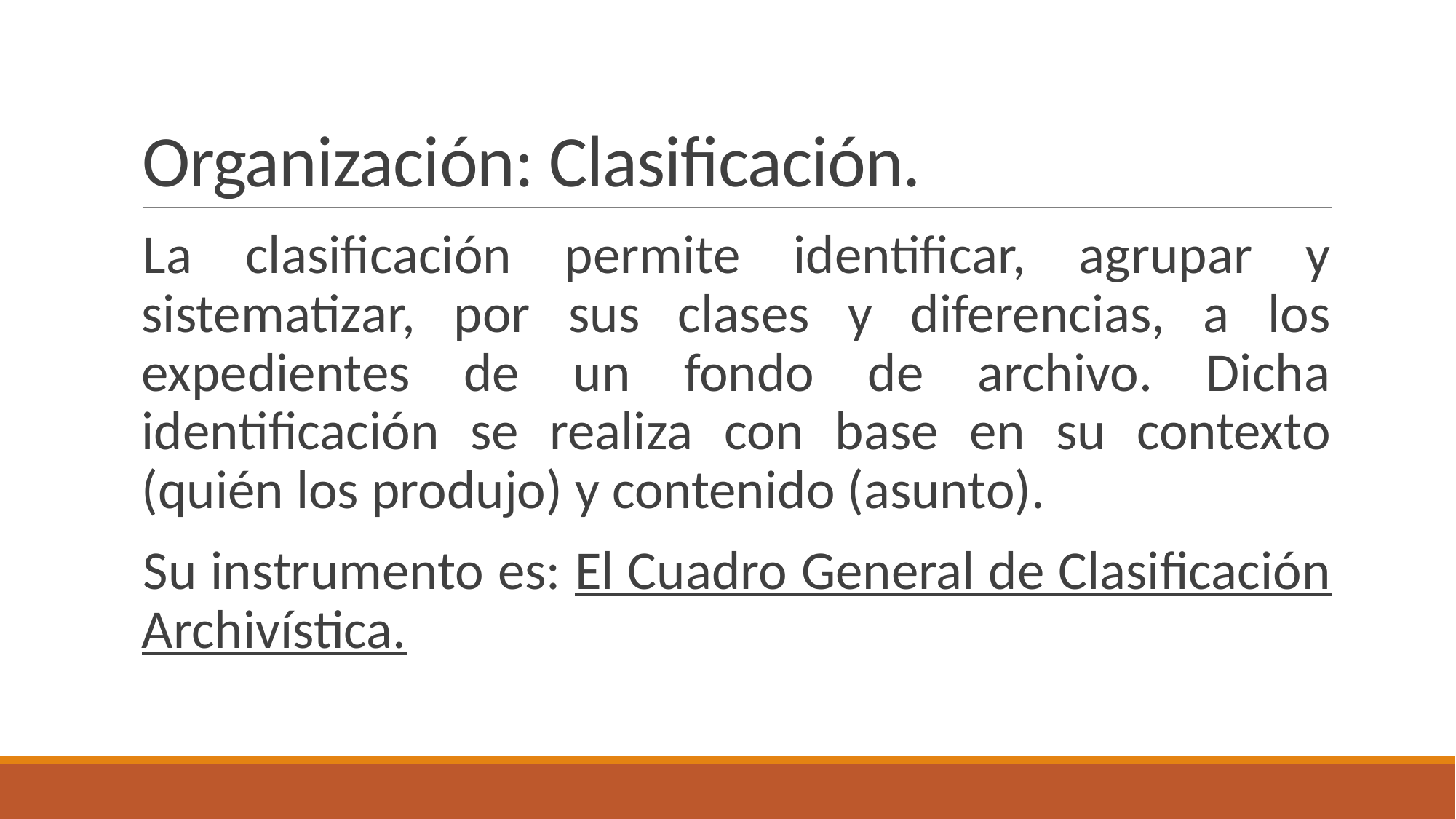

# Organización: Clasificación.
La clasificación permite identificar, agrupar y sistematizar, por sus clases y diferencias, a los expedientes de un fondo de archivo. Dicha identificación se realiza con base en su contexto (quién los produjo) y contenido (asunto).
Su instrumento es: El Cuadro General de Clasificación Archivística.